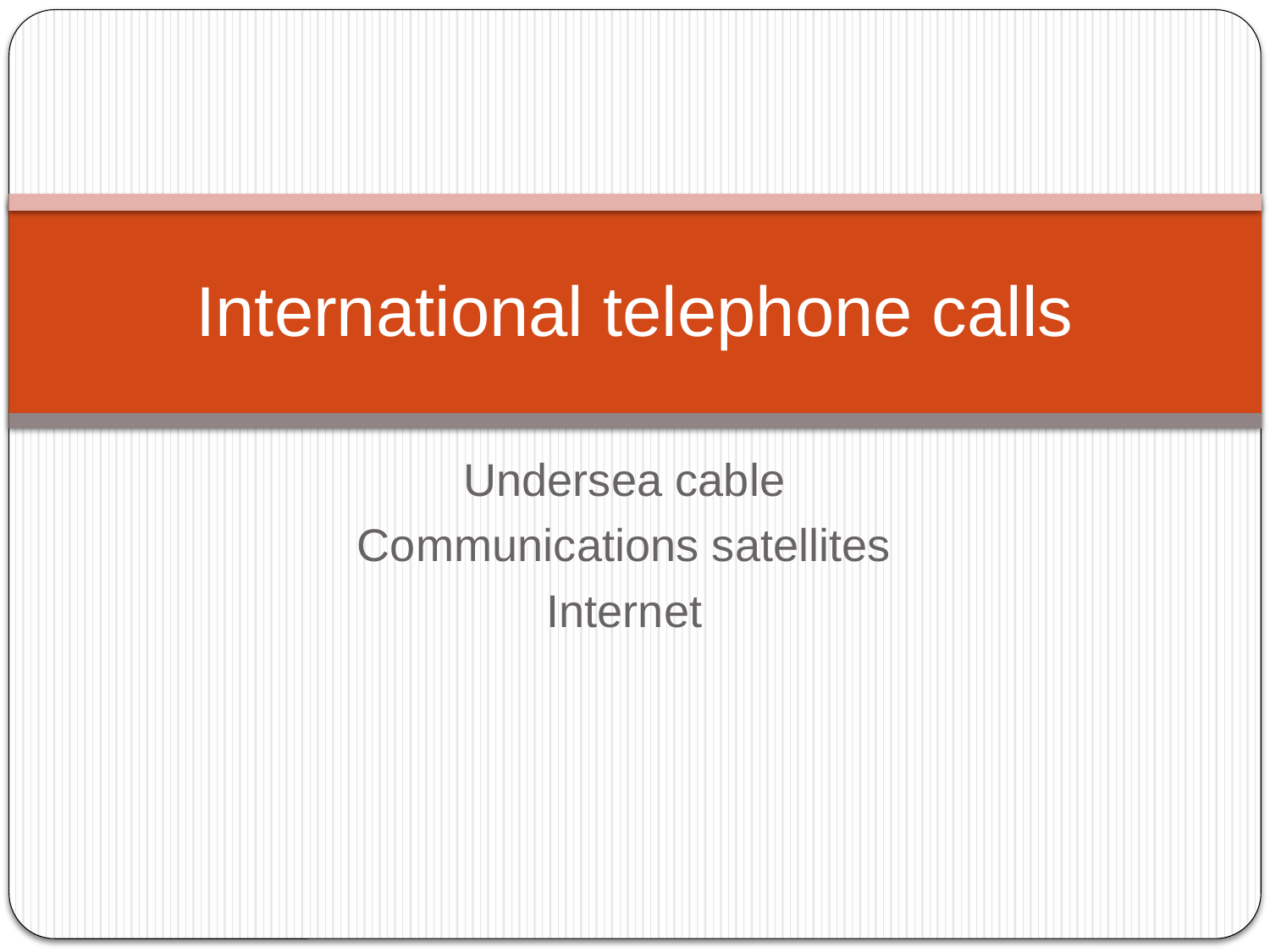

# International telephone calls
Undersea cable
Communications satellites
Internet